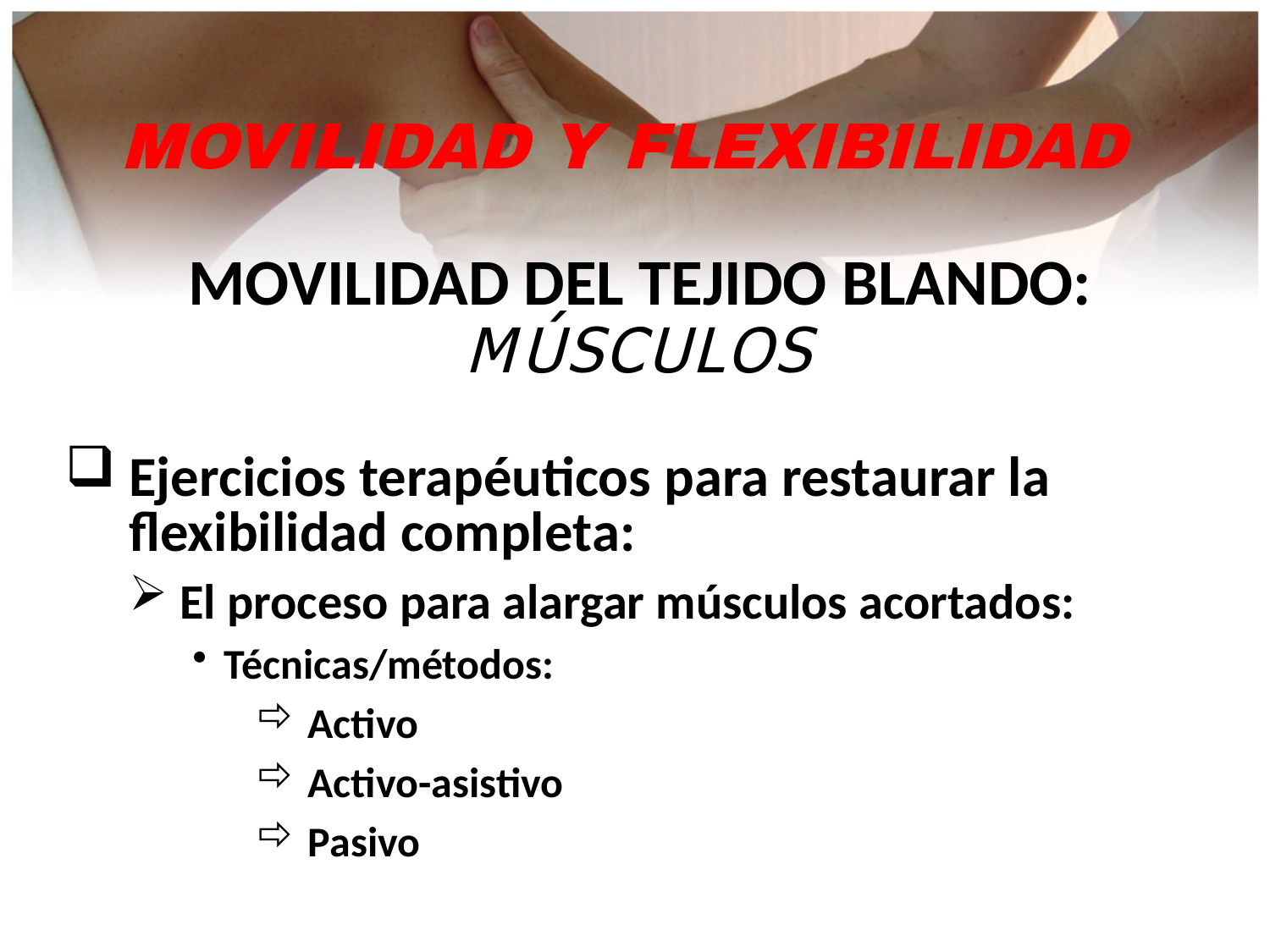

MOVILIDAD Y FLEXIBILIDAD
MOVILIDAD DEL TEJIDO BLANDO:
MÚSCULOS
 Ejercicios terapéuticos para restaurar la
     flexibilidad completa:
 El proceso para alargar músculos acortados:
Técnicas/métodos:
 Activo
 Activo-asistivo
 Pasivo